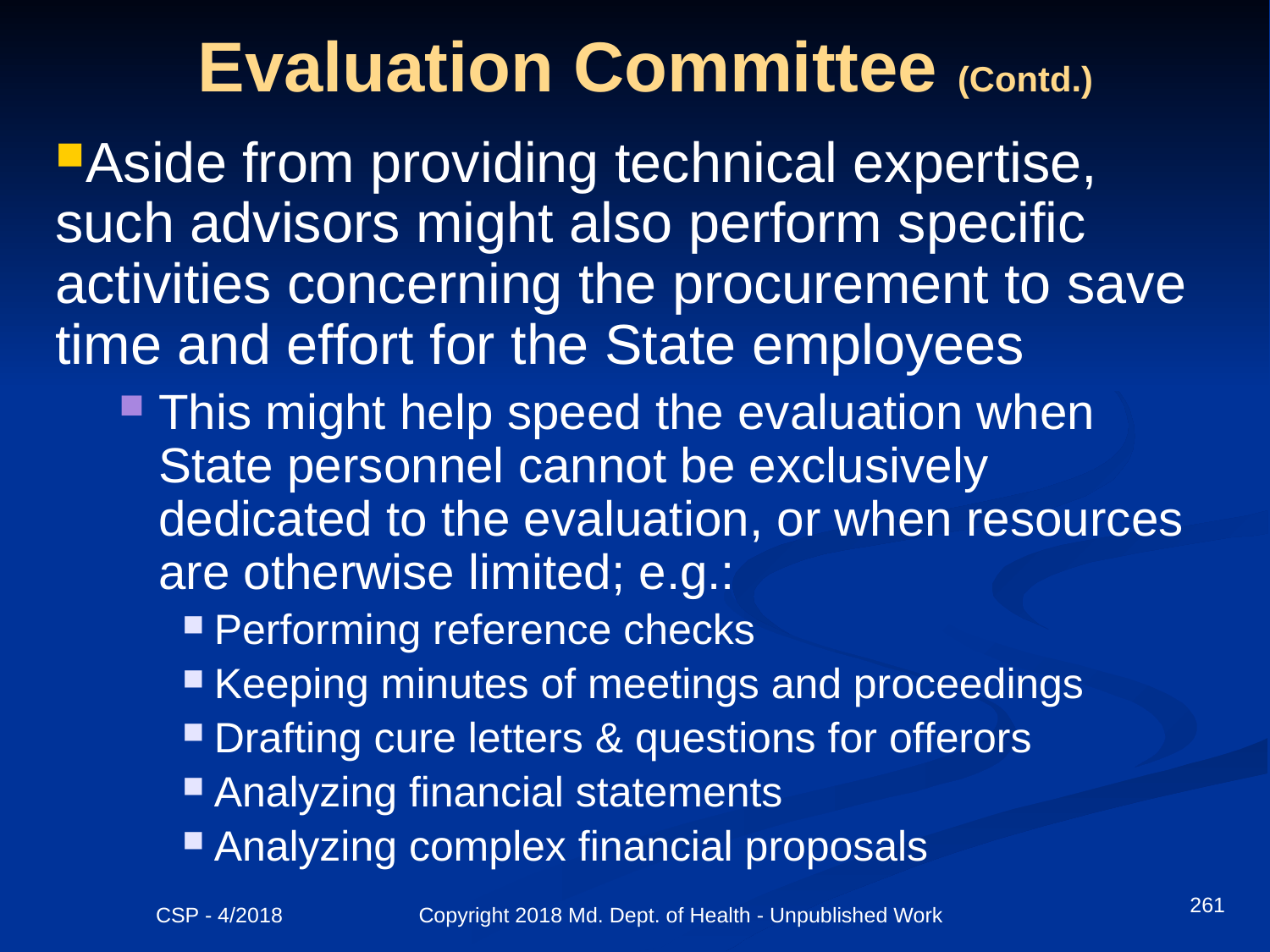

# Evaluation Committee (Contd.)
Aside from providing technical expertise, such advisors might also perform specific activities concerning the procurement to save time and effort for the State employees
This might help speed the evaluation when State personnel cannot be exclusively dedicated to the evaluation, or when resources are otherwise limited; e.g.:
Performing reference checks
Keeping minutes of meetings and proceedings
Drafting cure letters & questions for offerors
Analyzing financial statements
Analyzing complex financial proposals
261
CSP - 4/2018                       Copyright 2018 Md. Dept. of Health - Unpublished Work